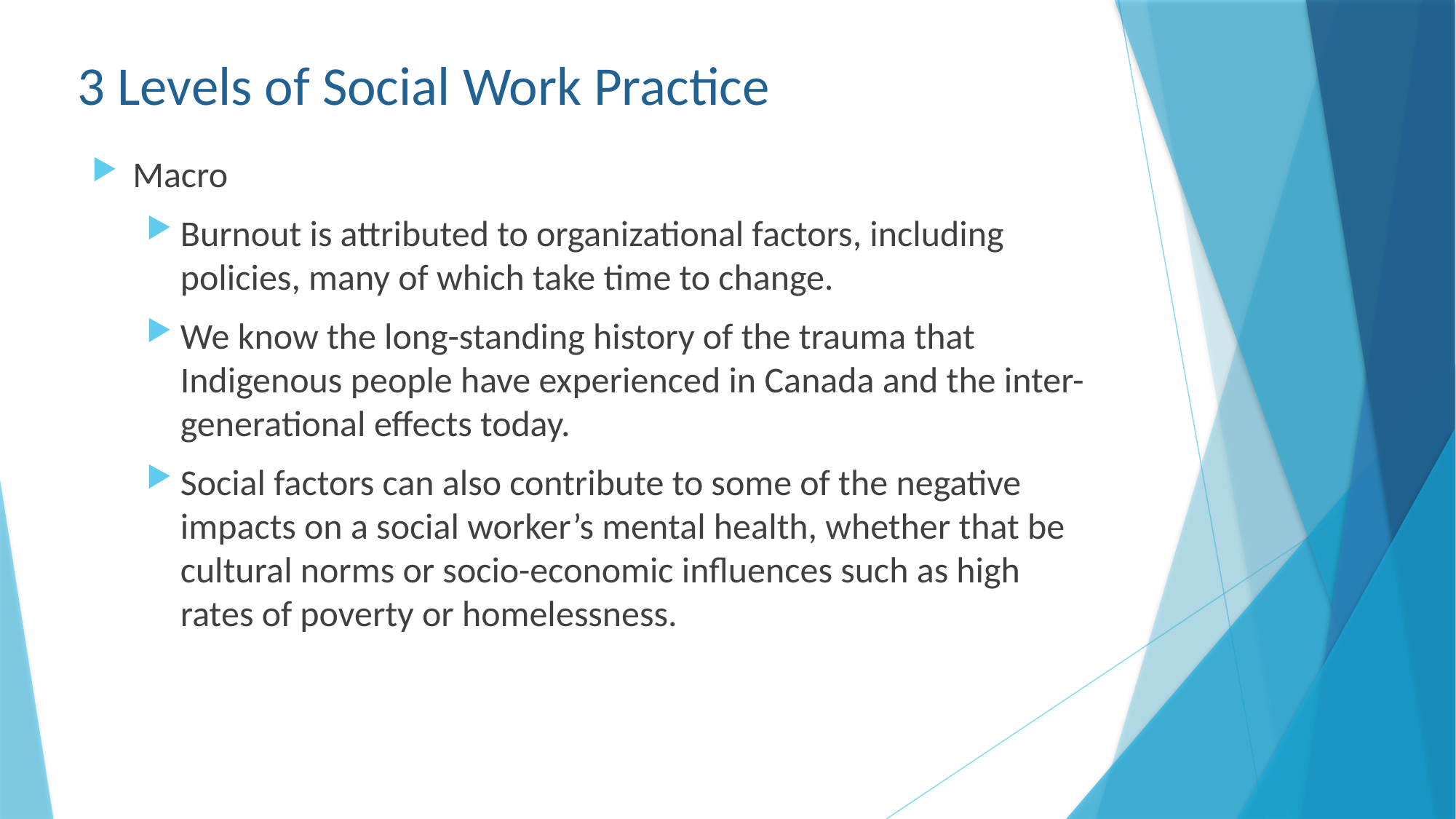

# 3 Levels of Social Work Practice
Macro
Burnout is attributed to organizational factors, including policies, many of which take time to change.
We know the long-standing history of the trauma that Indigenous people have experienced in Canada and the inter-generational effects today.
Social factors can also contribute to some of the negative impacts on a social worker’s mental health, whether that be cultural norms or socio-economic influences such as high rates of poverty or homelessness.